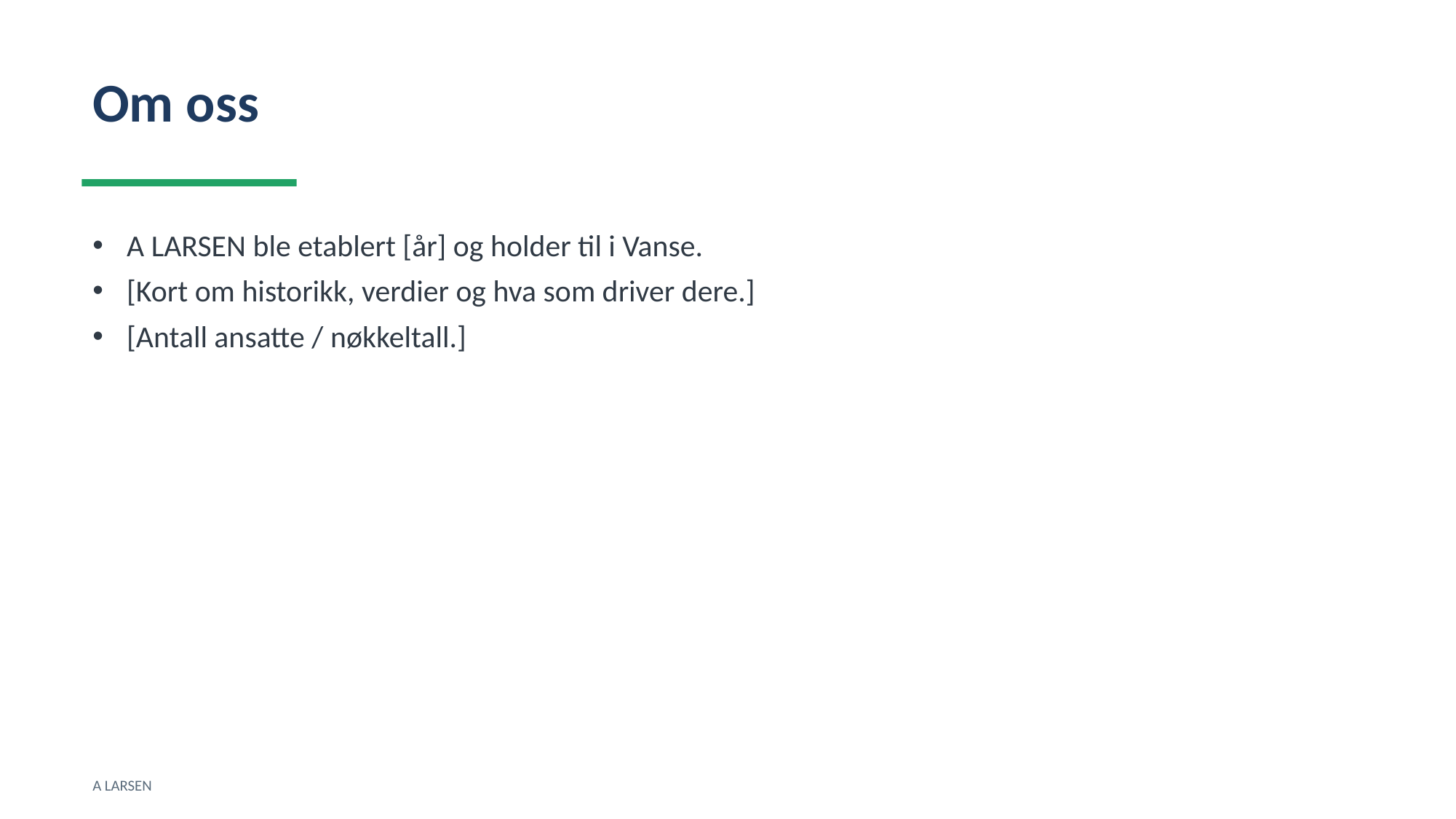

Om oss

A LARSEN ble etablert [år] og holder til i Vanse.
[Kort om historikk, verdier og hva som driver dere.]
[Antall ansatte / nøkkeltall.]
A LARSEN